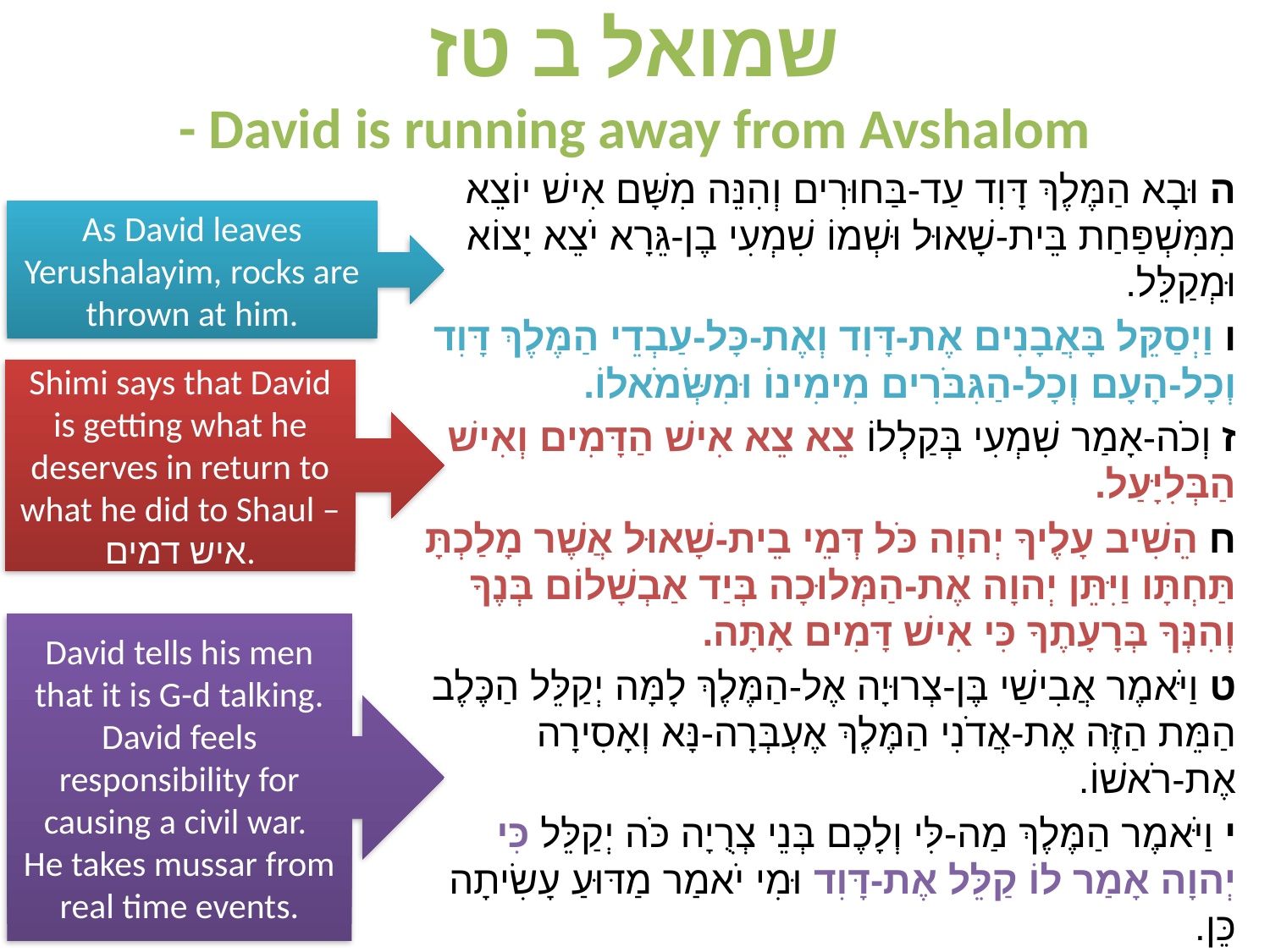

# שמואל ב טז - David is running away from Avshalom
ה וּבָא הַמֶּלֶךְ דָּוִד עַד-בַּחוּרִים וְהִנֵּה מִשָּׁם אִישׁ יוֹצֵא מִמִּשְׁפַּחַת בֵּית-שָׁאוּל וּשְׁמוֹ שִׁמְעִי בֶן-גֵּרָא יֹצֵא יָצוֹא וּמְקַלֵּל.
ו וַיְסַקֵּל בָּאֲבָנִים אֶת-דָּוִד וְאֶת-כָּל-עַבְדֵי הַמֶּלֶךְ דָּוִד וְכָל-הָעָם וְכָל-הַגִּבֹּרִים מִימִינוֹ וּמִשְּׂמֹאלוֹ.
ז וְכֹה-אָמַר שִׁמְעִי בְּקַלְלוֹ צֵא צֵא אִישׁ הַדָּמִים וְאִישׁ הַבְּלִיָּעַל.
ח הֵשִׁיב עָלֶיךָ יְהוָה כֹּל דְּמֵי בֵית-שָׁאוּל אֲשֶׁר מָלַכְתָּ תַּחְתָּו וַיִּתֵּן יְהוָה אֶת-הַמְּלוּכָה בְּיַד אַבְשָׁלוֹם בְּנֶךָ וְהִנְּךָ בְּרָעָתֶךָ כִּי אִישׁ דָּמִים אָתָּה.
ט וַיֹּאמֶר אֲבִישַׁי בֶּן-צְרוּיָה אֶל-הַמֶּלֶךְ לָמָּה יְקַלֵּל הַכֶּלֶב הַמֵּת הַזֶּה אֶת-אֲדֹנִי הַמֶּלֶךְ אֶעְבְּרָה-נָּא וְאָסִירָה אֶת-רֹאשׁוֹ.
י וַיֹּאמֶר הַמֶּלֶךְ מַה-לִּי וְלָכֶם בְּנֵי צְרֻיָה כֹּה יְקַלֵּל כִּי יְהוָה אָמַר לוֹ קַלֵּל אֶת-דָּוִד וּמִי יֹאמַר מַדּוּעַ עָשִׂיתָה כֵּן.
יא וַיֹּאמֶר דָּוִד אֶל-אֲבִישַׁי וְאֶל-כָּל-עֲבָדָיו הִנֵּה בְנִי אֲשֶׁר-יָצָא מִמֵּעַי מְבַקֵּשׁ אֶת-נַפְשִׁי וְאַף כִּי-עַתָּה בֶּן-הַיְמִינִי הַנִּחוּ לוֹ וִיקַלֵּל כִּי אָמַר-לוֹ יְהוָה.
As David leaves Yerushalayim, rocks are thrown at him.
Shimi says that David is getting what he deserves in return to what he did to Shaul – איש דמים.
David tells his men that it is G-d talking. David feels responsibility for causing a civil war.
He takes mussar from real time events.